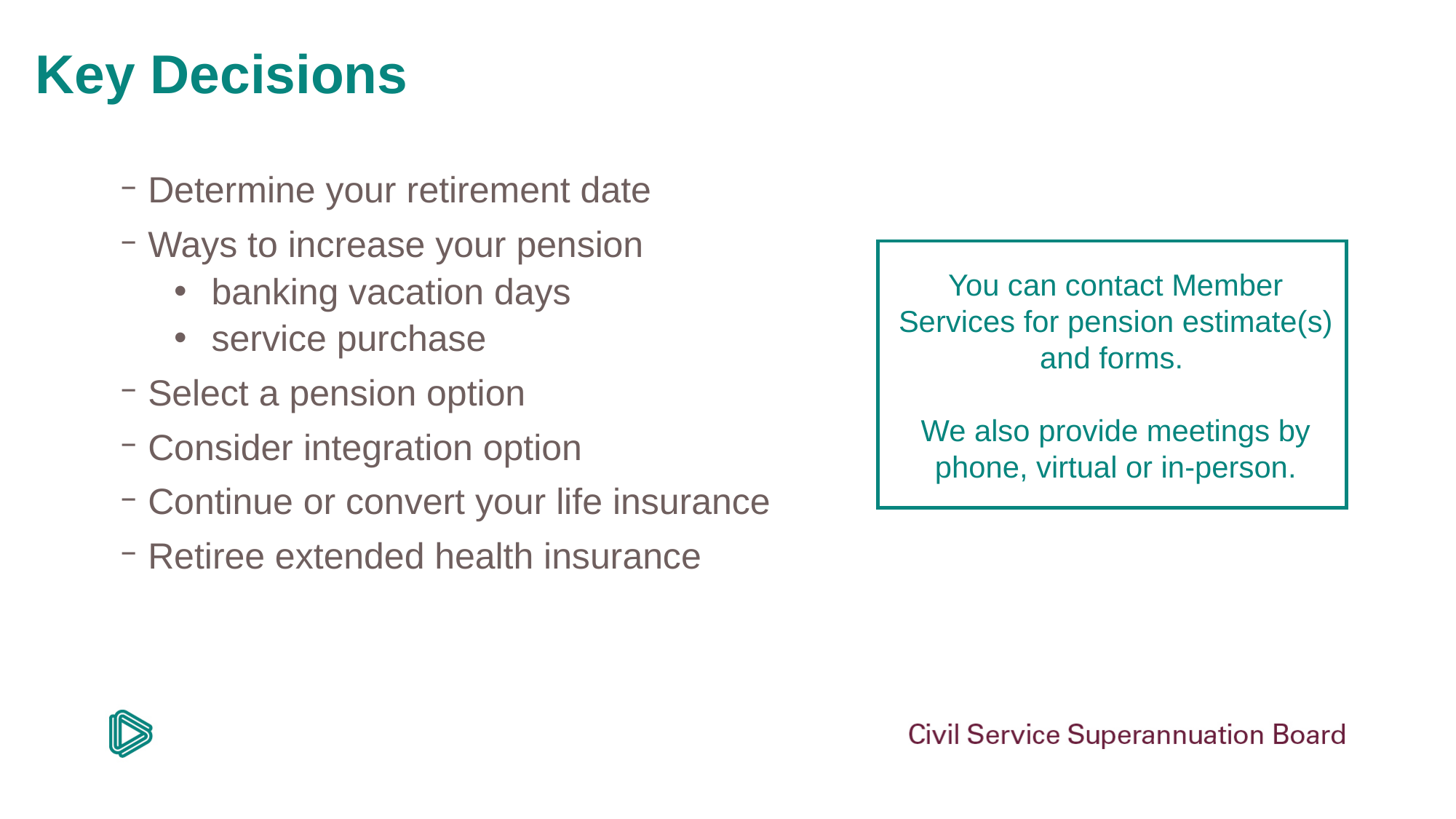

# Key Decisions
 Determine your retirement date
 Ways to increase your pension
 banking vacation days
 service purchase
 Select a pension option
 Consider integration option
 Continue or convert your life insurance
 Retiree extended health insurance

You can contact Member Services for pension estimate(s) and forms.

We also provide meetings by phone, virtual or in-person.